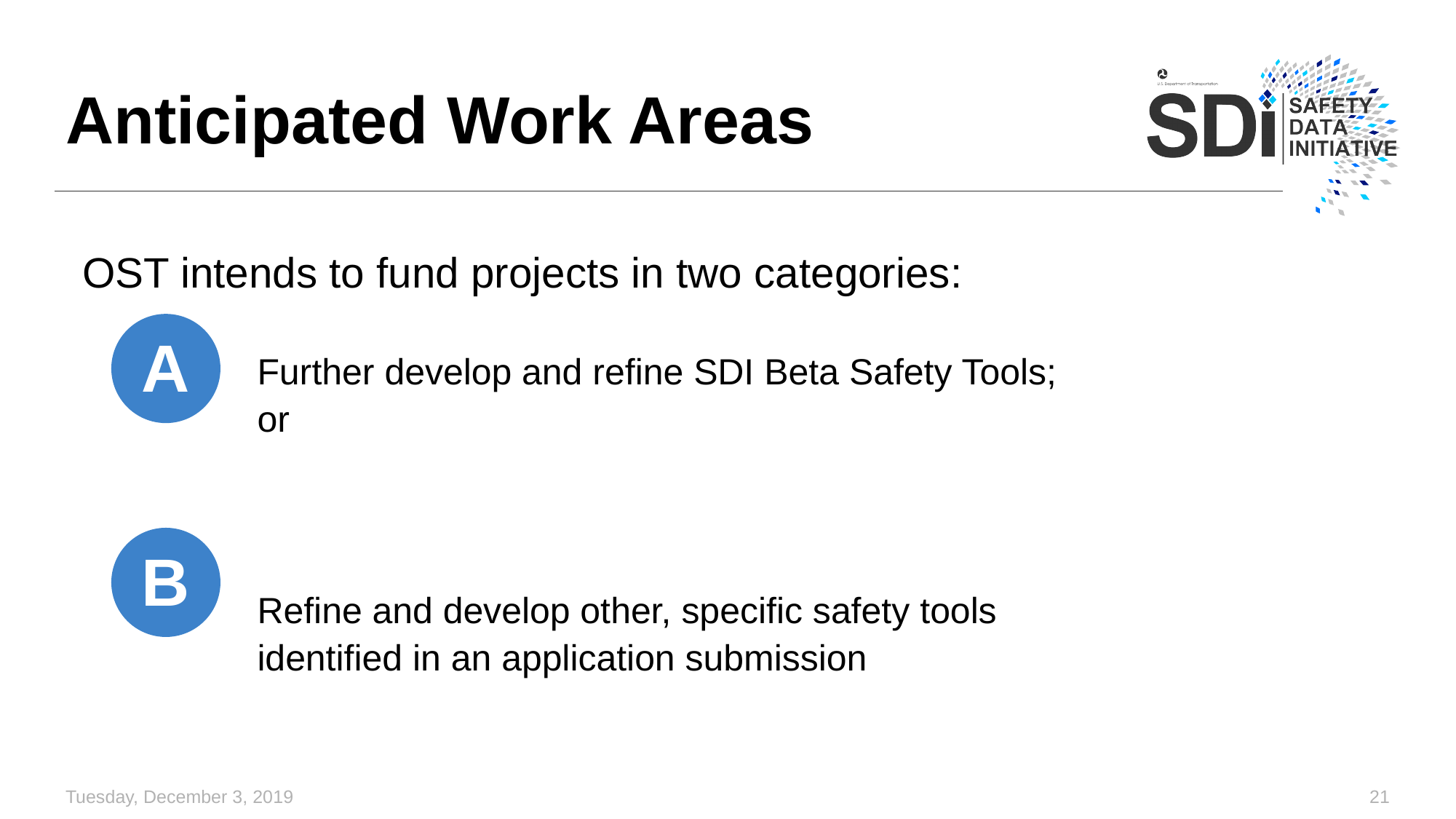

# Anticipated Work Areas
OST intends to fund projects in two categories:
Further develop and refine SDI Beta Safety Tools; or

Refine and develop other, specific safety tools identified in an application submission
A
B
Tuesday, December 3, 2019
21